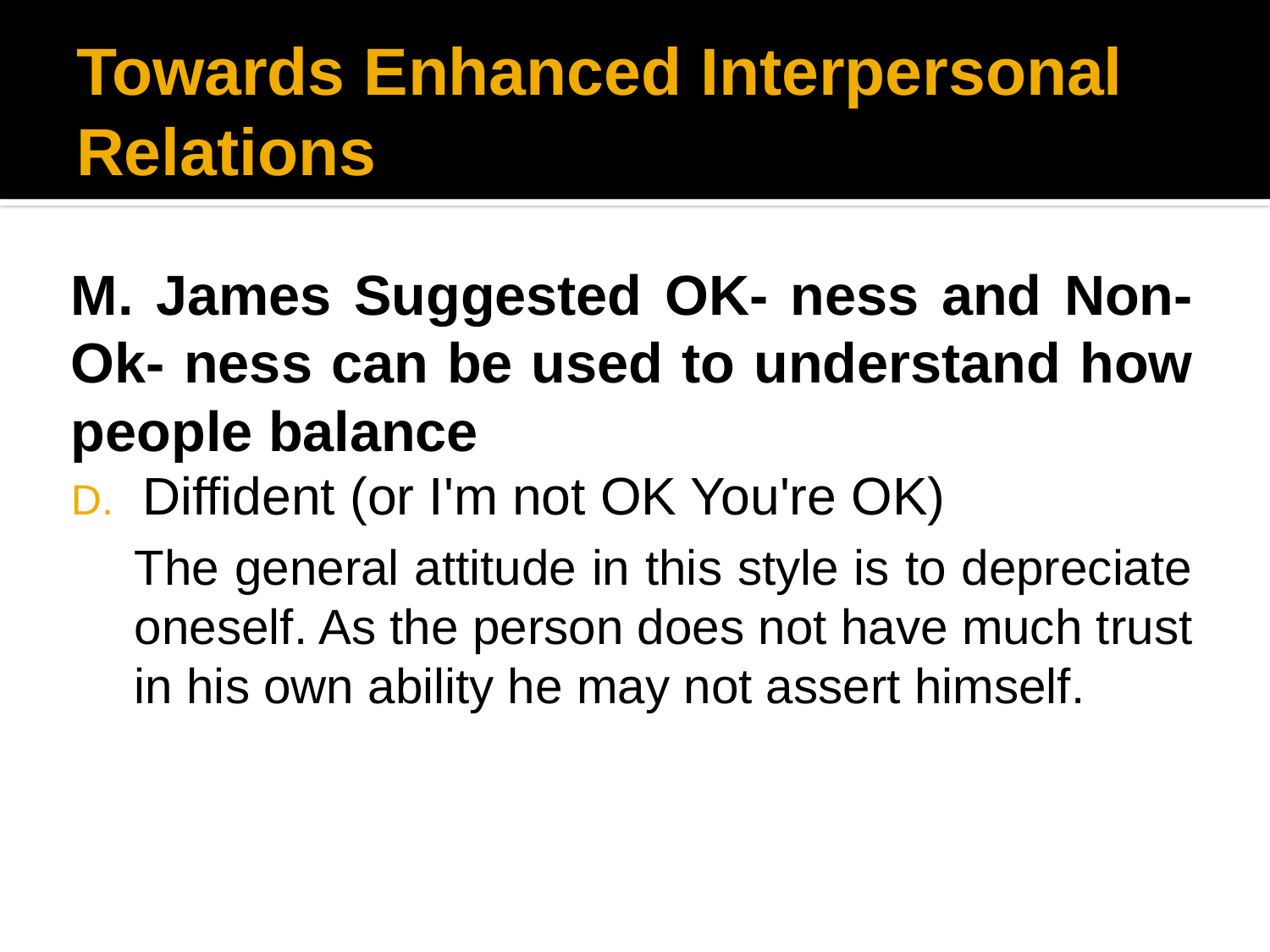

# Towards Enhanced Interpersonal Relations
M. James Suggested OK- ness and Non-Ok- ness can be used to understand how people balance
Diffident (or I'm not OK You're OK)
The general attitude in this style is to depreciate oneself. As the person does not have much trust in his own ability he may not assert himself.